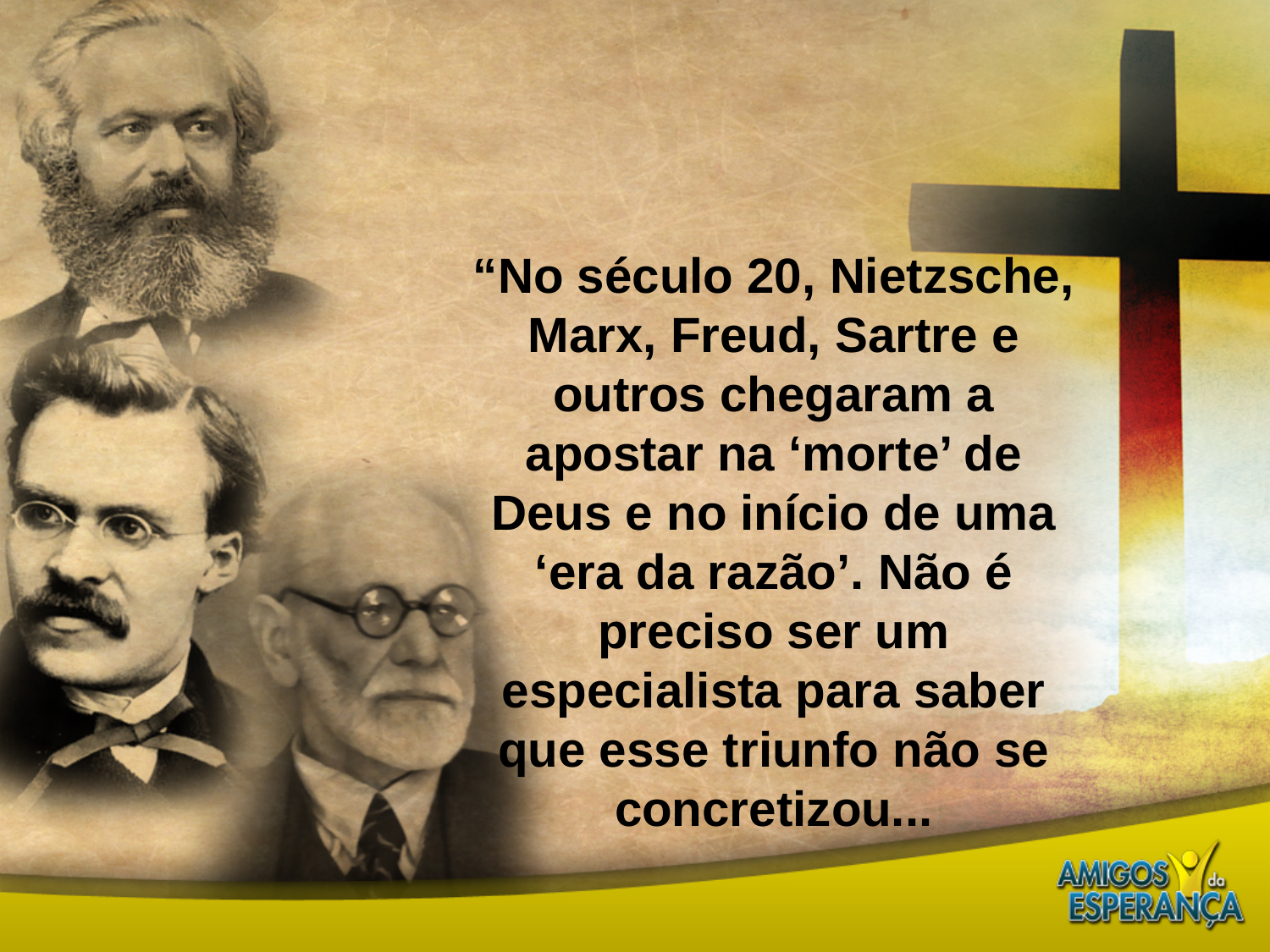

“No século 20, Nietzsche, Marx, Freud, Sartre e outros chegaram a apostar na ‘morte’ de Deus e no início de uma ‘era da razão’. Não é preciso ser um especialista para saber que esse triunfo não se concretizou...